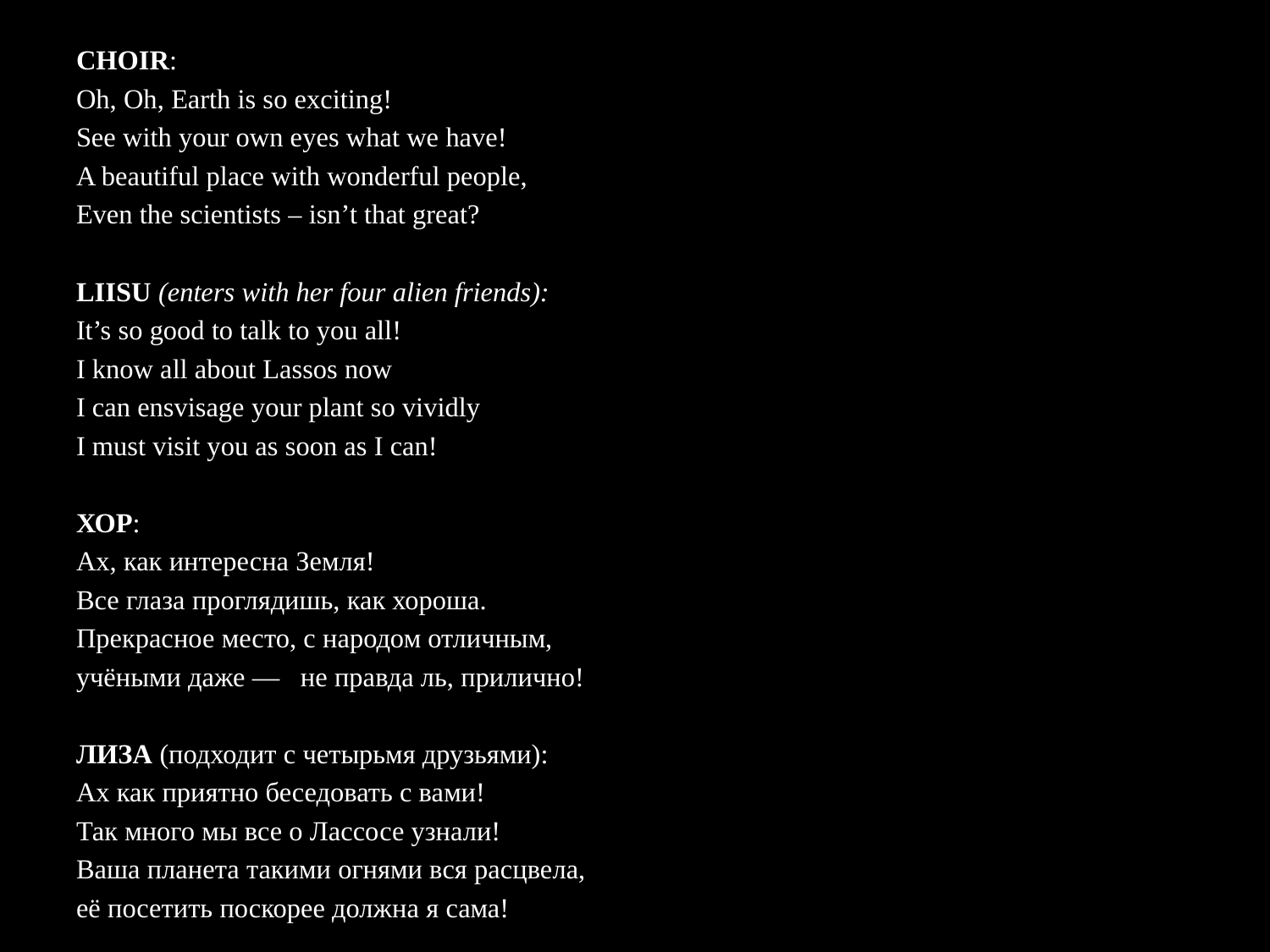

CHOIR:
Oh, Oh, Earth is so exciting!
See with your own eyes what we have!
A beautiful place with wonderful people,
Even the scientists – isn’t that great?

LIISU (enters with her four alien friends):
It’s so good to talk to you all!
I know all about Lassos now
I can ensvisage your plant so vividly
I must visit you as soon as I can!

ХОР:
Ах, как интересна Земля!
Все глаза проглядишь, как хороша.
Прекрасное место, с народом отличным,
учёными даже —   не правда ль, прилично!

ЛИЗА (подходит с четырьмя друзьями):
Ах как приятно беседовать с вами!
Так много мы все о Лассосе узнали!
Ваша планета такими огнями вся расцвела,
её посетить поскорее должна я сама!